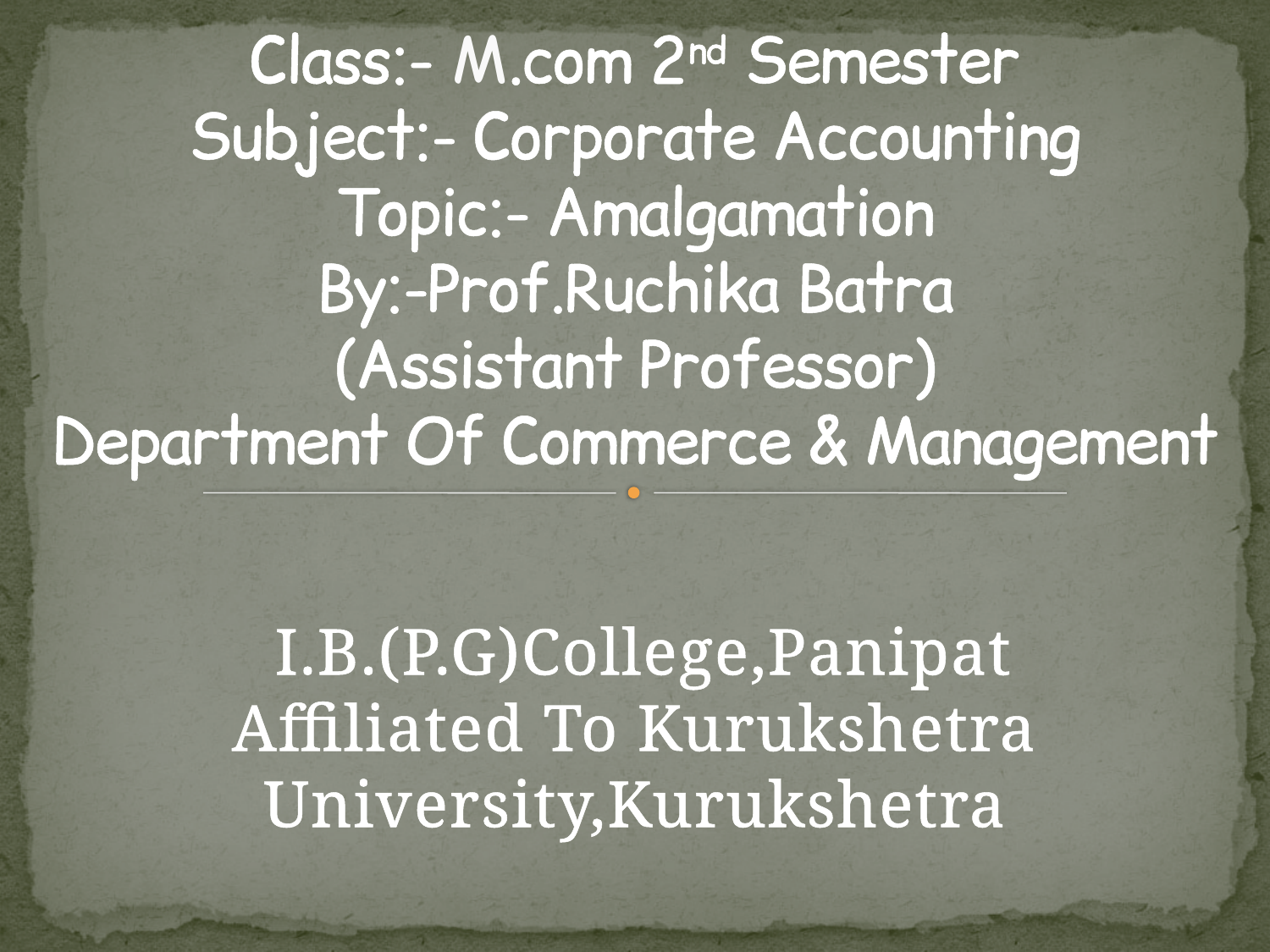

# Class:- M.com 2nd Semester Subject:- Corporate Accounting Topic:- Amalgamation By:-Prof.Ruchika Batra (Assistant Professor) Department Of Commerce & Management

 I.B.(P.G)College,Panipat Affiliated To Kurukshetra University,Kurukshetra